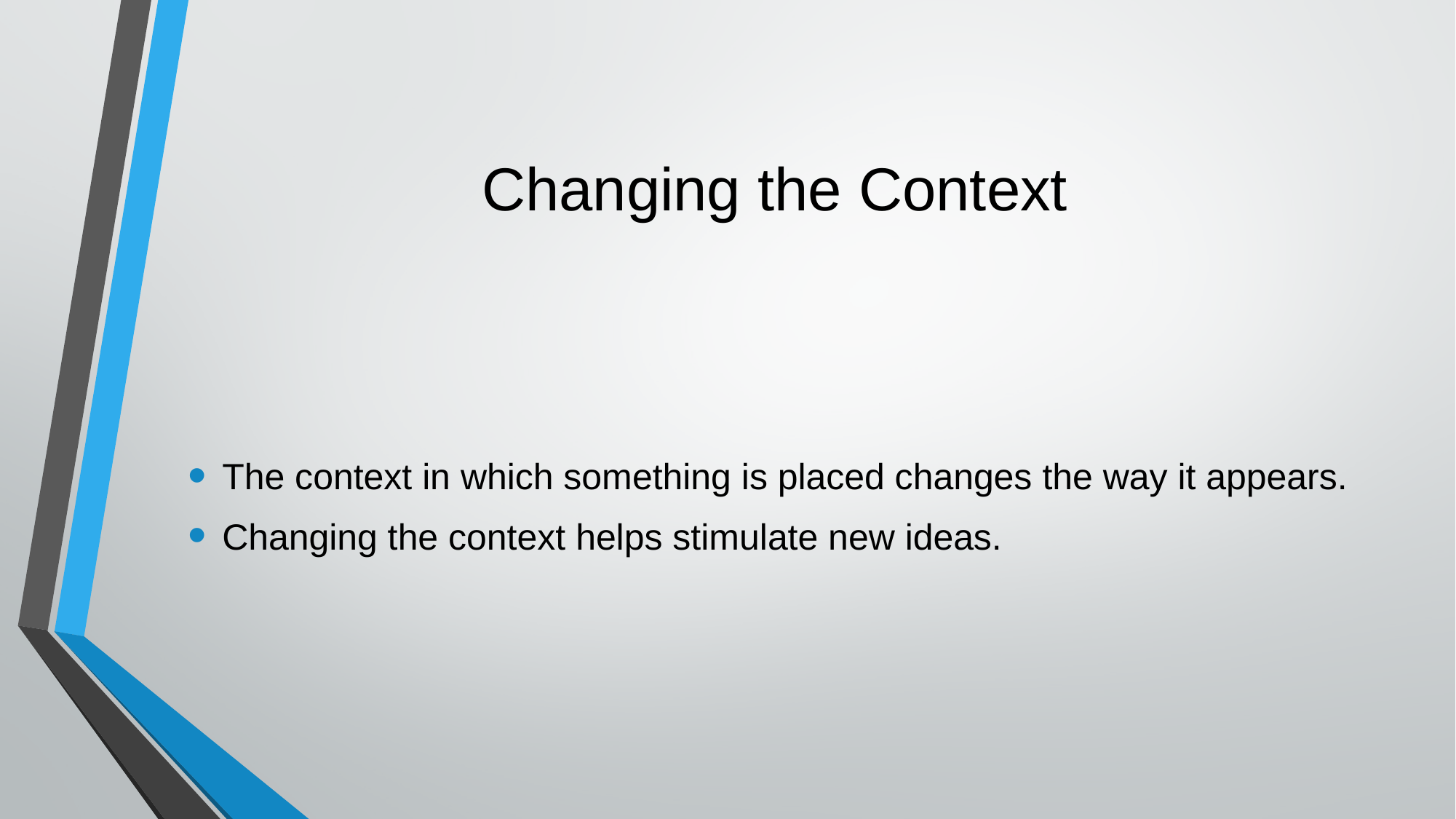

# Changing the Context
The context in which something is placed changes the way it appears.
Changing the context helps stimulate new ideas.